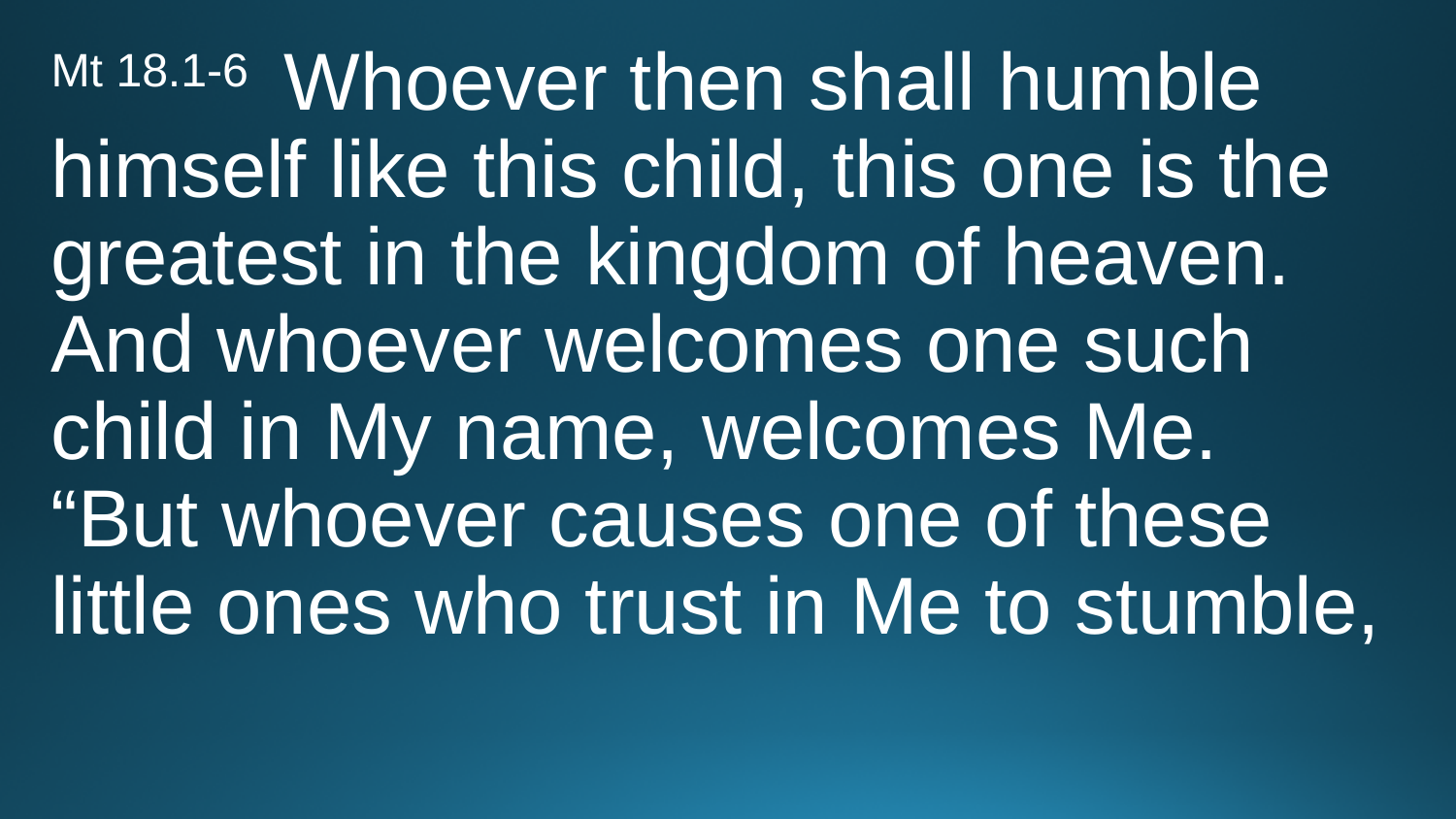

Mt 18.1-6  Whoever then shall humble himself like this child, this one is the greatest in the kingdom of heaven. And whoever welcomes one such child in My name, welcomes Me.  “But whoever causes one of these little ones who trust in Me to stumble,